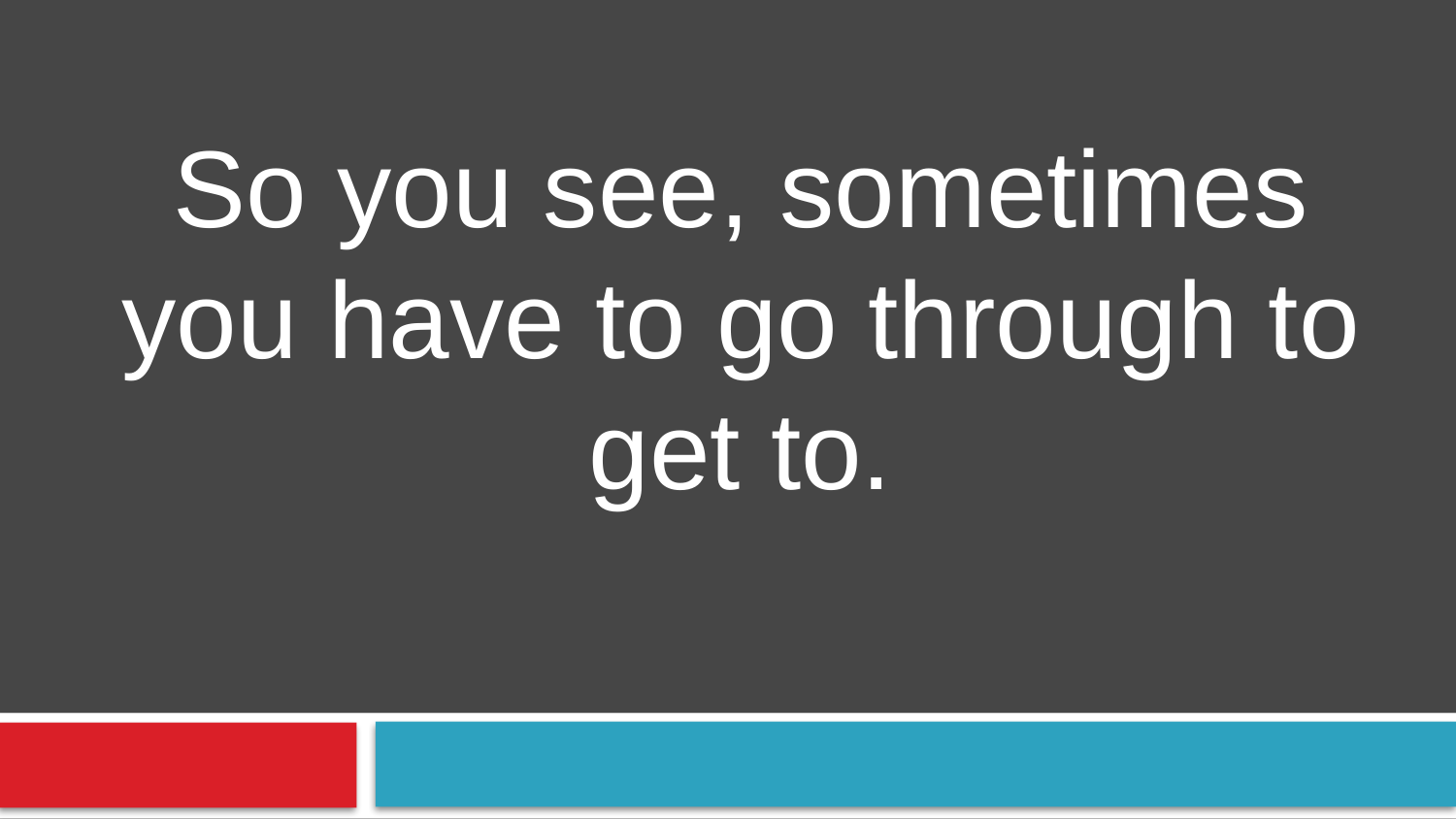

# So you see, sometimes you have to go through to get to.